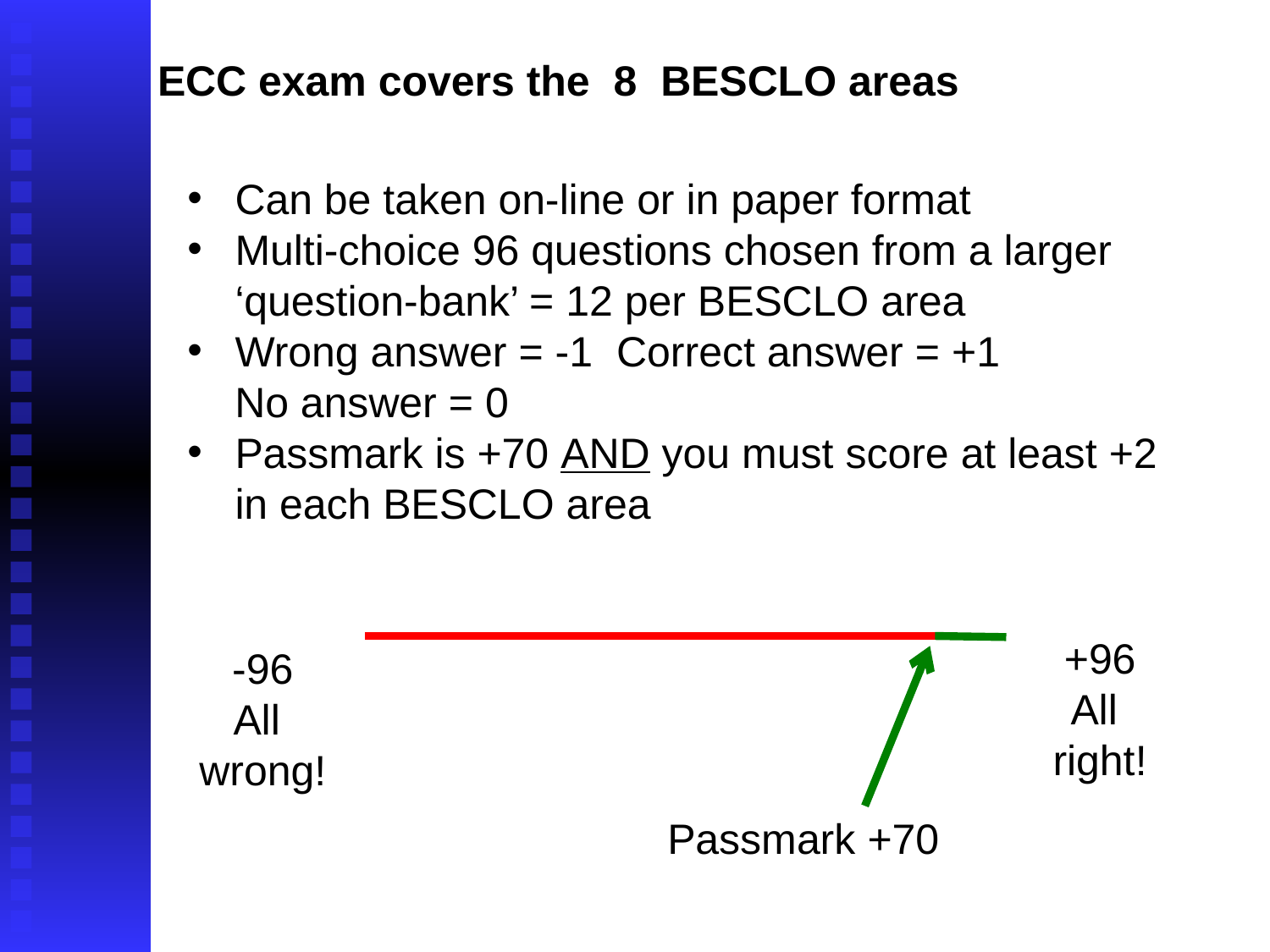

ECC exam covers the  8  BESCLO areas
Can be taken on-line or in paper format
Multi-choice 96 questions chosen from a larger  ‘question-bank’ = 12 per BESCLO area
Wrong answer = -1  Correct answer = +1
    No answer = 0
Passmark is +70 AND you must score at least +2  in each BESCLO area

1) Values of Scoail Care
+96
All
right!

-96
All
wrong!
Passmark +70